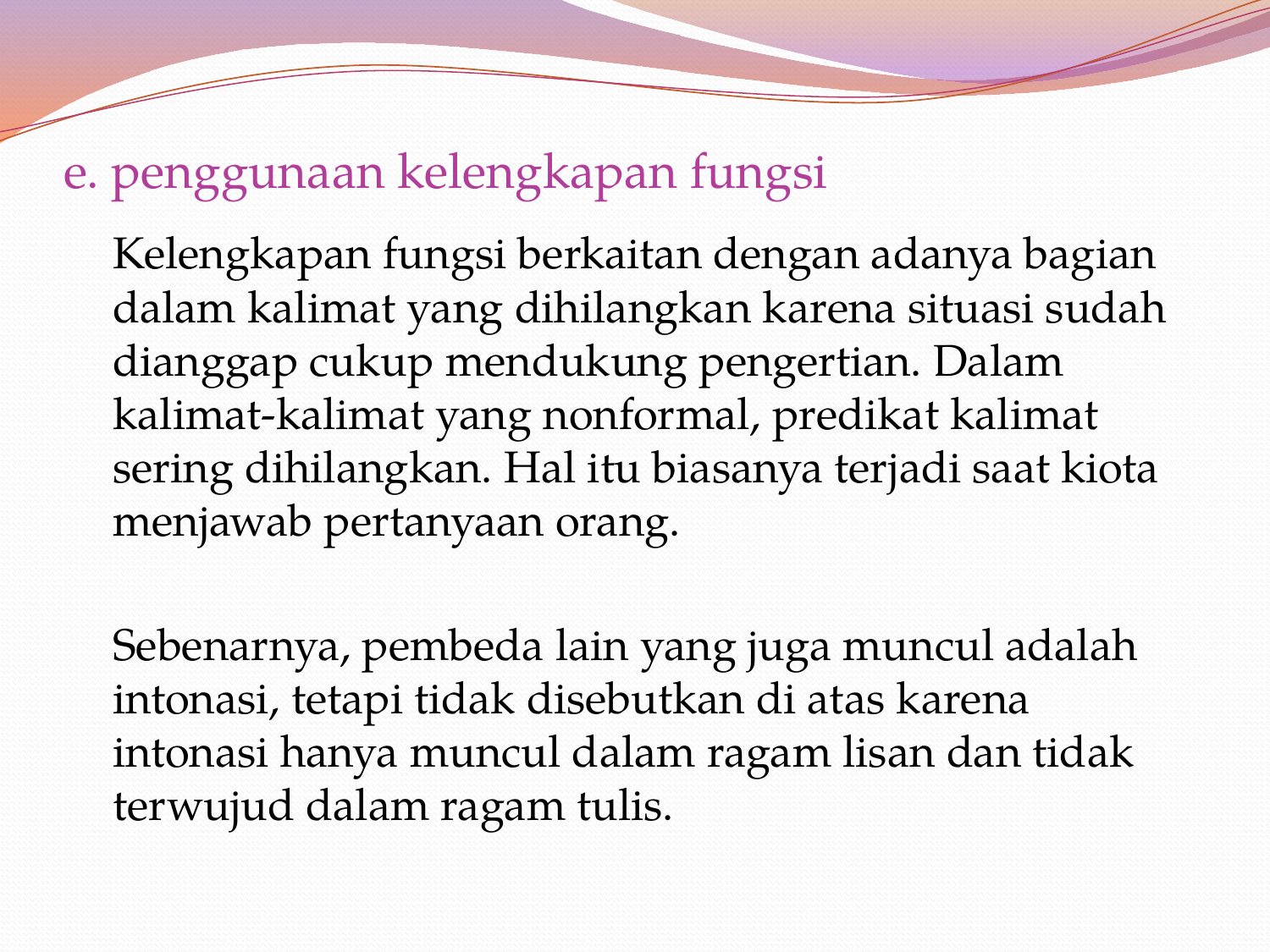

# e. penggunaan kelengkapan fungsi
		Kelengkapan fungsi berkaitan dengan adanya bagian dalam kalimat yang dihilangkan karena situasi sudah dianggap cukup mendukung pengertian. Dalam kalimat-kalimat yang nonformal, predikat kalimat sering dihilangkan. Hal itu biasanya terjadi saat kiota menjawab pertanyaan orang.

		Sebenarnya, pembeda lain yang juga muncul adalah intonasi, tetapi tidak disebutkan di atas karena intonasi hanya muncul dalam ragam lisan dan tidak terwujud dalam ragam tulis.